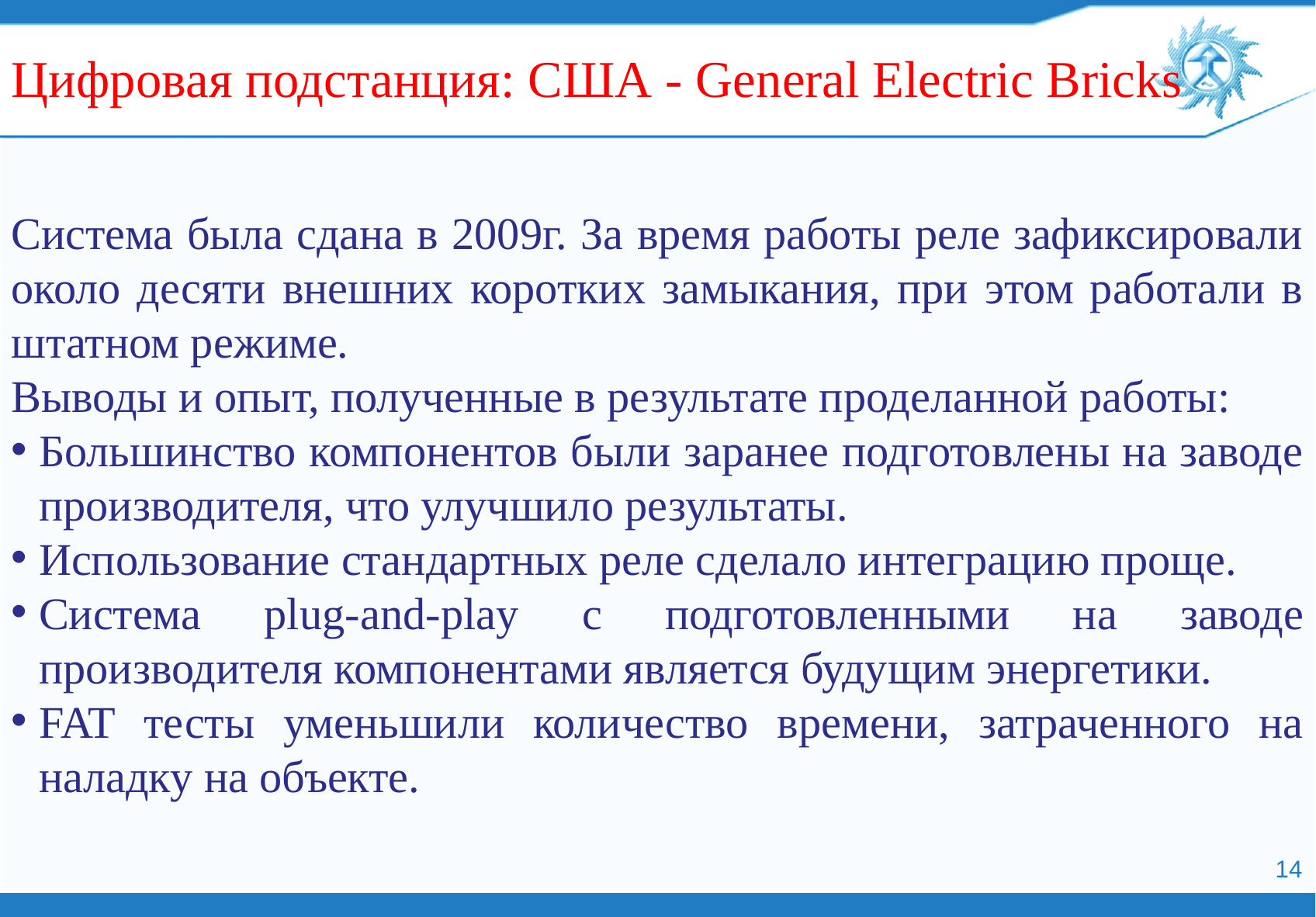

Цифровая подстанция: США - General Electric Bricks

Система была сдана в 2009г. За время работы реле зафиксировали около десяти внешних коротких замыкания, при этом работали в штатном режиме.
Выводы и опыт, полученные в результате проделанной работы:
Большинство компонентов были заранее подготовлены на заводе производителя, что улучшило результаты.
Использование стандартных реле сделало интеграцию проще.
Система plug-and-play с подготовленными на заводе производителя компонентами является будущим энергетики.
FAT тесты уменьшили количество времени, затраченного на наладку на объекте.

14